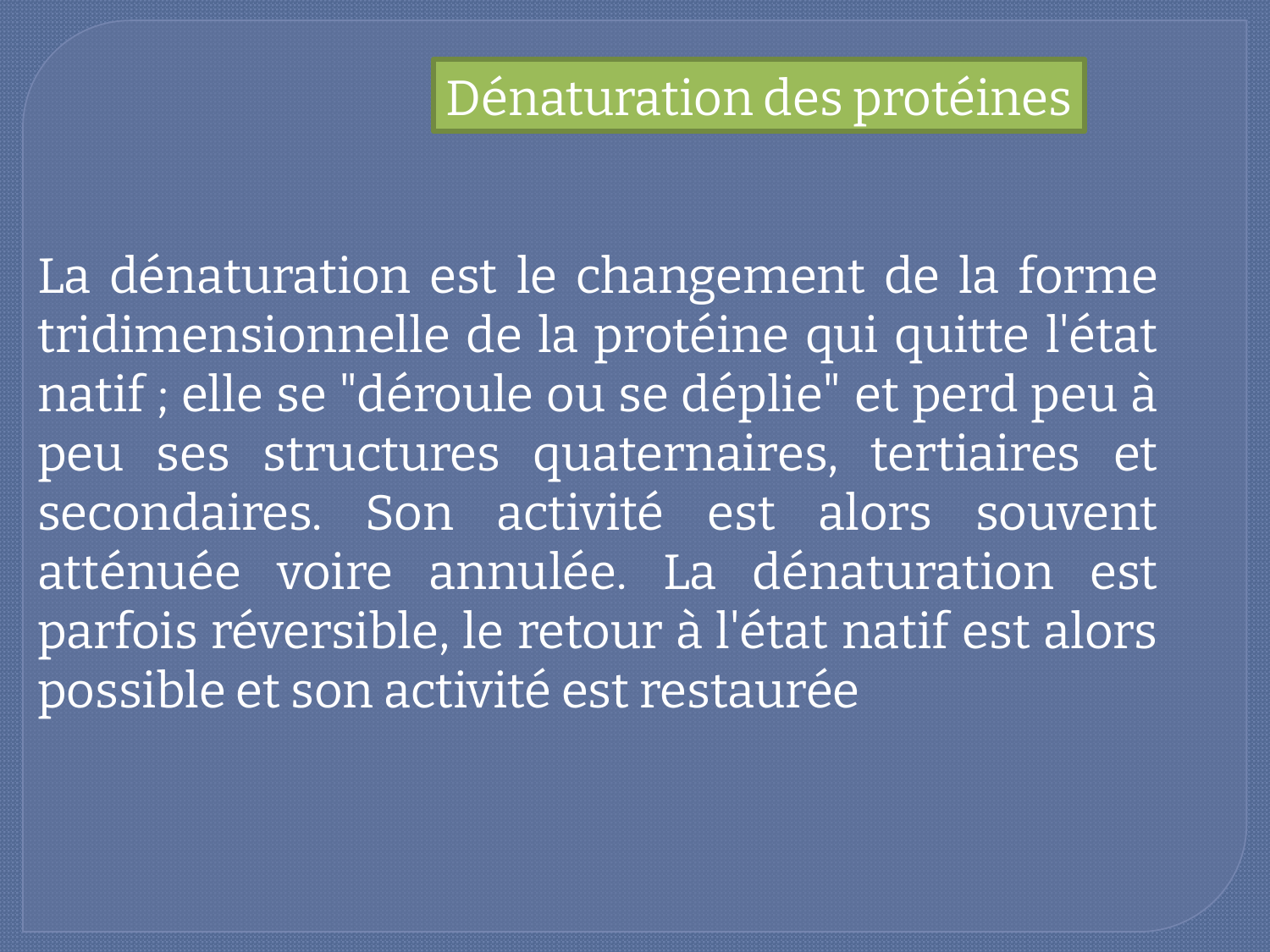

Dénaturation des protéines
La dénaturation est le changement de la forme tridimensionnelle de la protéine qui quitte l'état natif ; elle se "déroule ou se déplie" et perd peu à peu ses structures quaternaires, tertiaires et secondaires. Son activité est alors souvent atténuée voire annulée. La dénaturation est parfois réversible, le retour à l'état natif est alors possible et son activité est restaurée